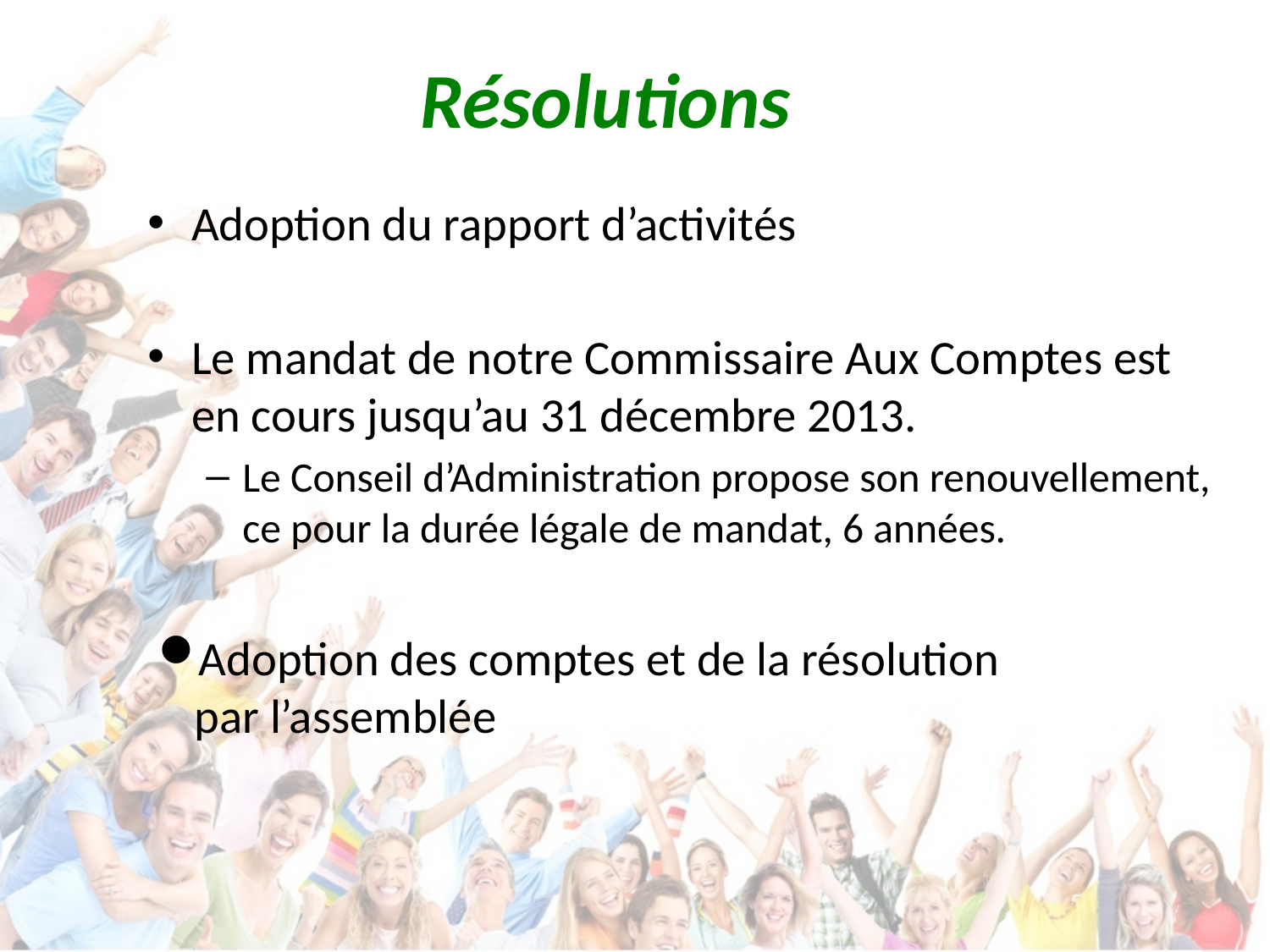

# Résolutions
Adoption du rapport d’activités

Le mandat de notre Commissaire Aux Comptes est en cours jusqu’au 31 décembre 2013.
Le Conseil d’Administration propose son renouvellement, ce pour la durée légale de mandat, 6 années.

Adoption des comptes et de la résolution                   par l’assemblée